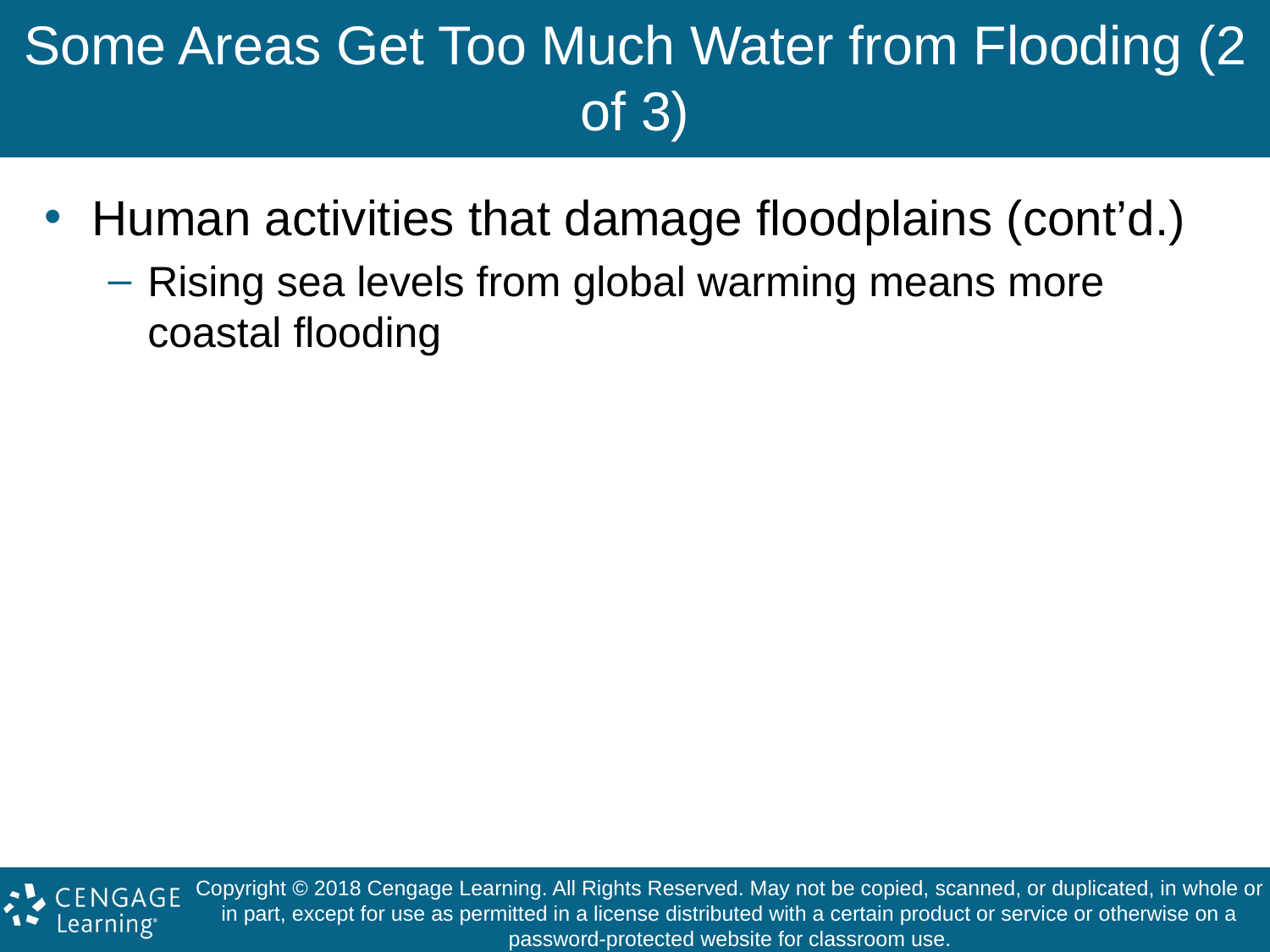

# Some Areas Get Too Much Water from Flooding (2 of 3)
Human activities that damage floodplains (cont’d.)
Rising sea levels from global warming means more coastal flooding